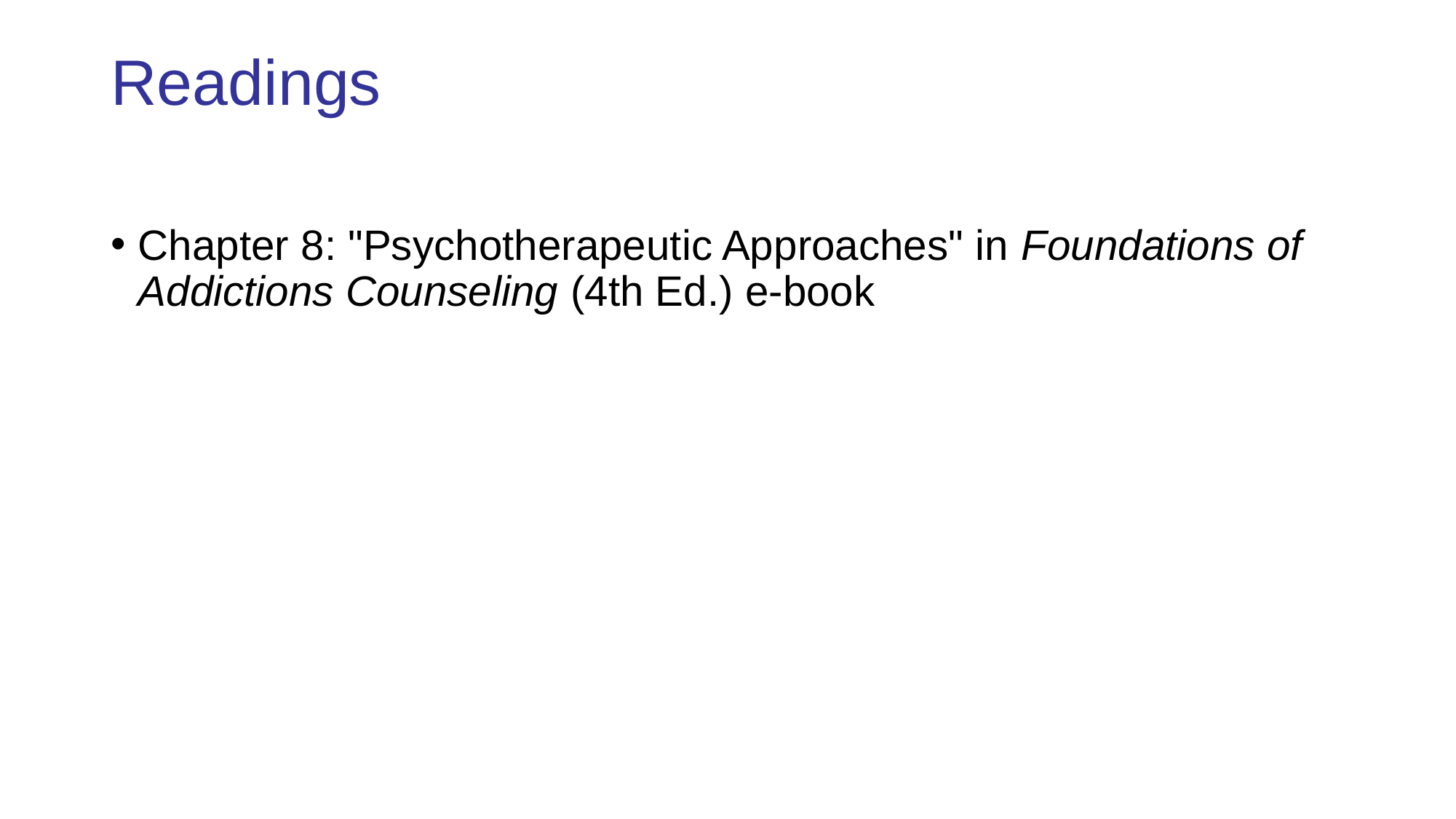

# Readings
Chapter 8: "Psychotherapeutic Approaches" in Foundations of Addictions Counseling (4th Ed.) e-book